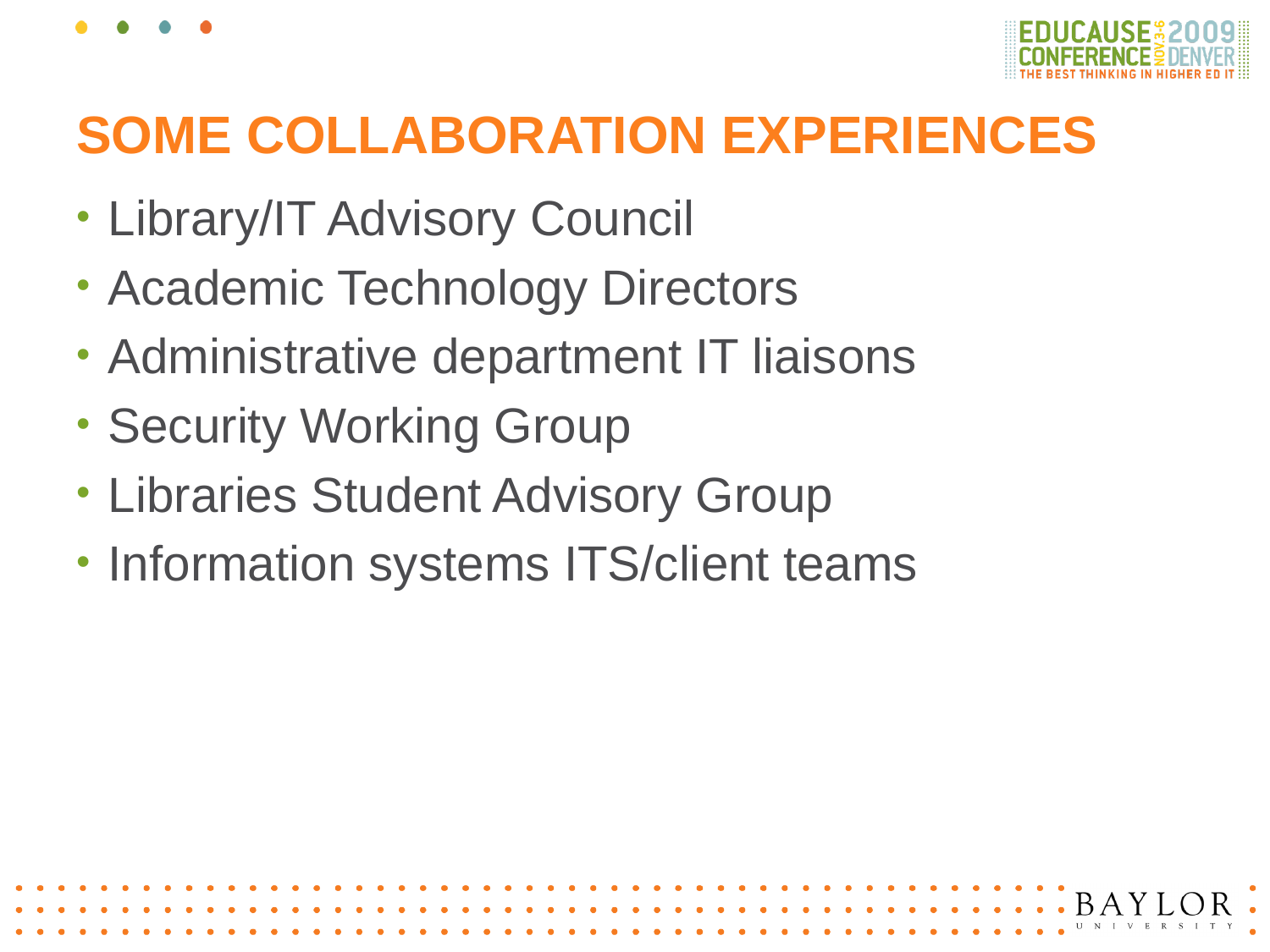

# Some collaboration experiences
Library/IT Advisory Council
Academic Technology Directors
Administrative department IT liaisons
Security Working Group
Libraries Student Advisory Group
Information systems ITS/client teams